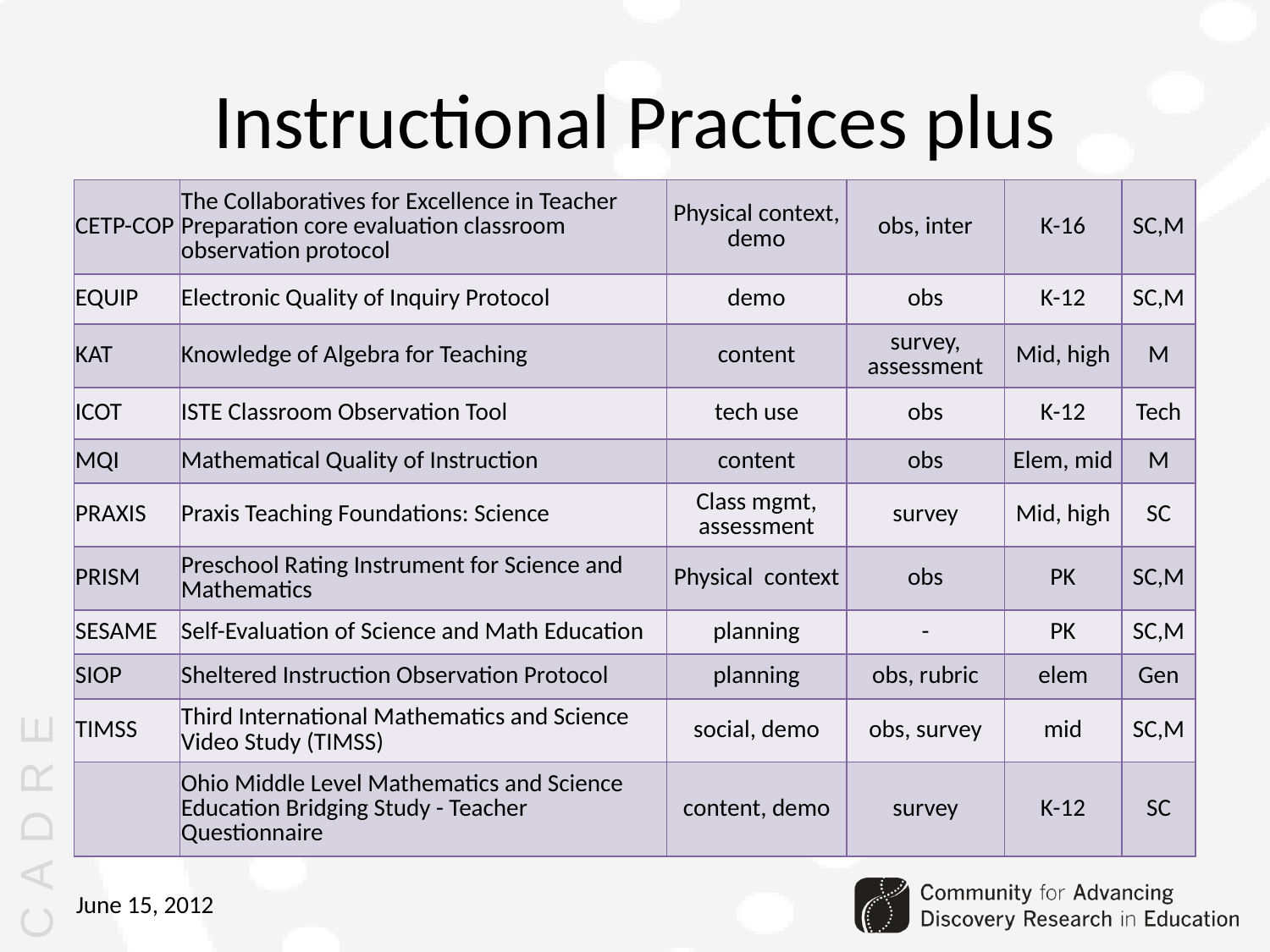

# Instructional Practices plus
| CETP-COP | The Collaboratives for Excellence in Teacher Preparation core evaluation classroom observation protocol | Physical context, demo | obs, inter | K-16 | SC,M |
| --- | --- | --- | --- | --- | --- |
| EQUIP | Electronic Quality of Inquiry Protocol | demo | obs | K-12 | SC,M |
| KAT | Knowledge of Algebra for Teaching | content | survey, assessment | Mid, high | M |
| ICOT | ISTE Classroom Observation Tool | tech use | obs | K-12 | Tech |
| MQI | Mathematical Quality of Instruction | content | obs | Elem, mid | M |
| PRAXIS | Praxis Teaching Foundations: Science | Class mgmt, assessment | survey | Mid, high | SC |
| PRISM | Preschool Rating Instrument for Science and Mathematics | Physical context | obs | PK | SC,M |
| SESAME | Self-Evaluation of Science and Math Education | planning | - | PK | SC,M |
| SIOP | Sheltered Instruction Observation Protocol | planning | obs, rubric | elem | Gen |
| TIMSS | Third International Mathematics and Science Video Study (TIMSS) | social, demo | obs, survey | mid | SC,M |
|  | Ohio Middle Level Mathematics and Science Education Bridging Study - Teacher Questionnaire | content, demo | survey | K-12 | SC |
June 15, 2012